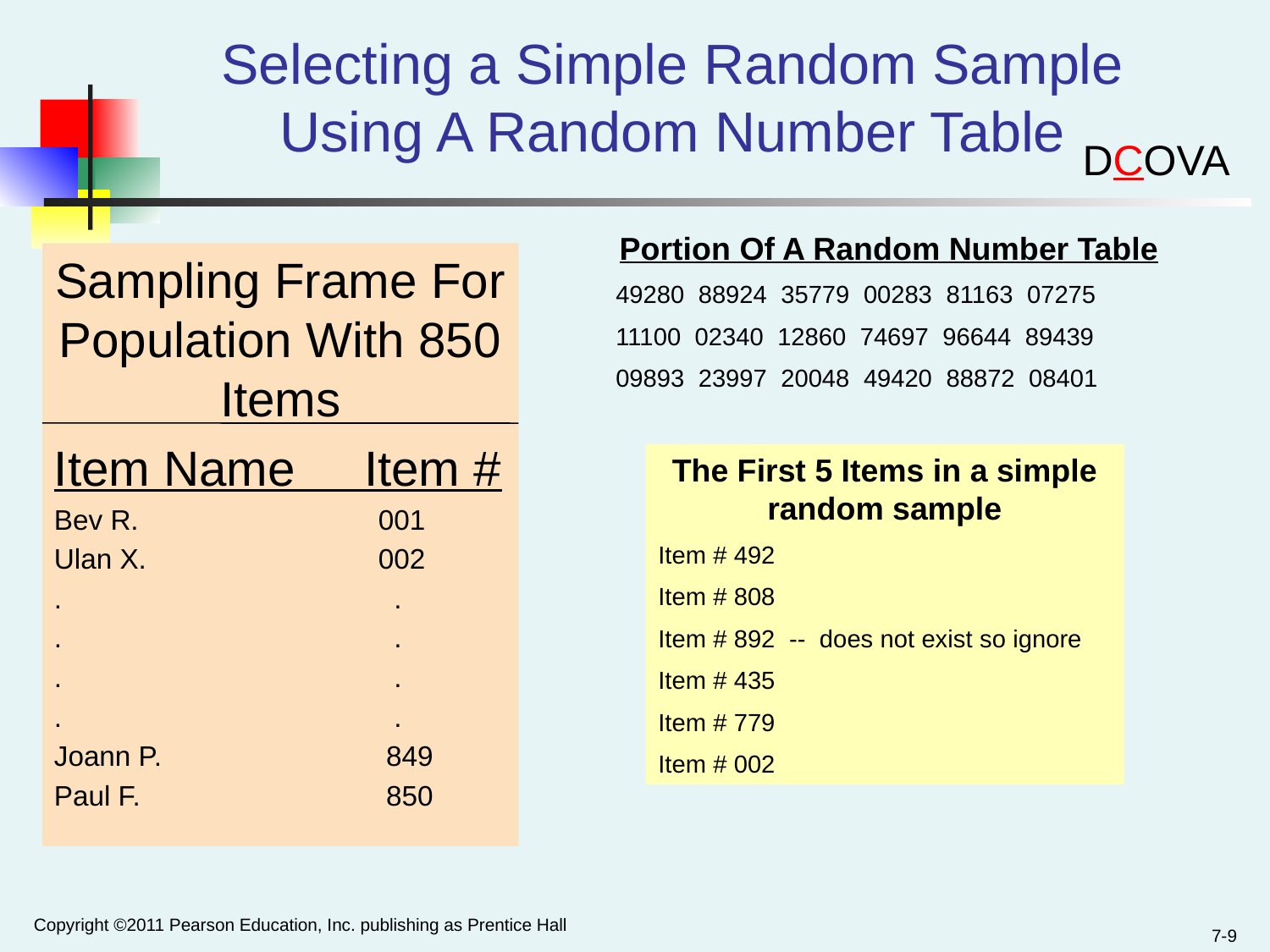

# Selecting a Simple Random Sample Using A Random Number Table
DCOVA
Portion Of A Random Number Table
49280  88924  35779  00283  81163  07275
11100  02340  12860  74697  96644  89439
09893  23997  20048  49420  88872  08401

Sampling Frame For Population With 850 Items
Item Name     Item #
Bev R.		         001
Ulan X.		         002
.		           .
.		           .
.		           .
.		           .
Joann P.		          849
Paul F.		          850

The First 5 Items in a simple random sample
Item # 492
Item # 808
Item # 892  --  does not exist so ignore
Item # 435
Item # 779
Item # 002

Copyright ©2011 Pearson Education, Inc. publishing as Prentice Hall
7-9